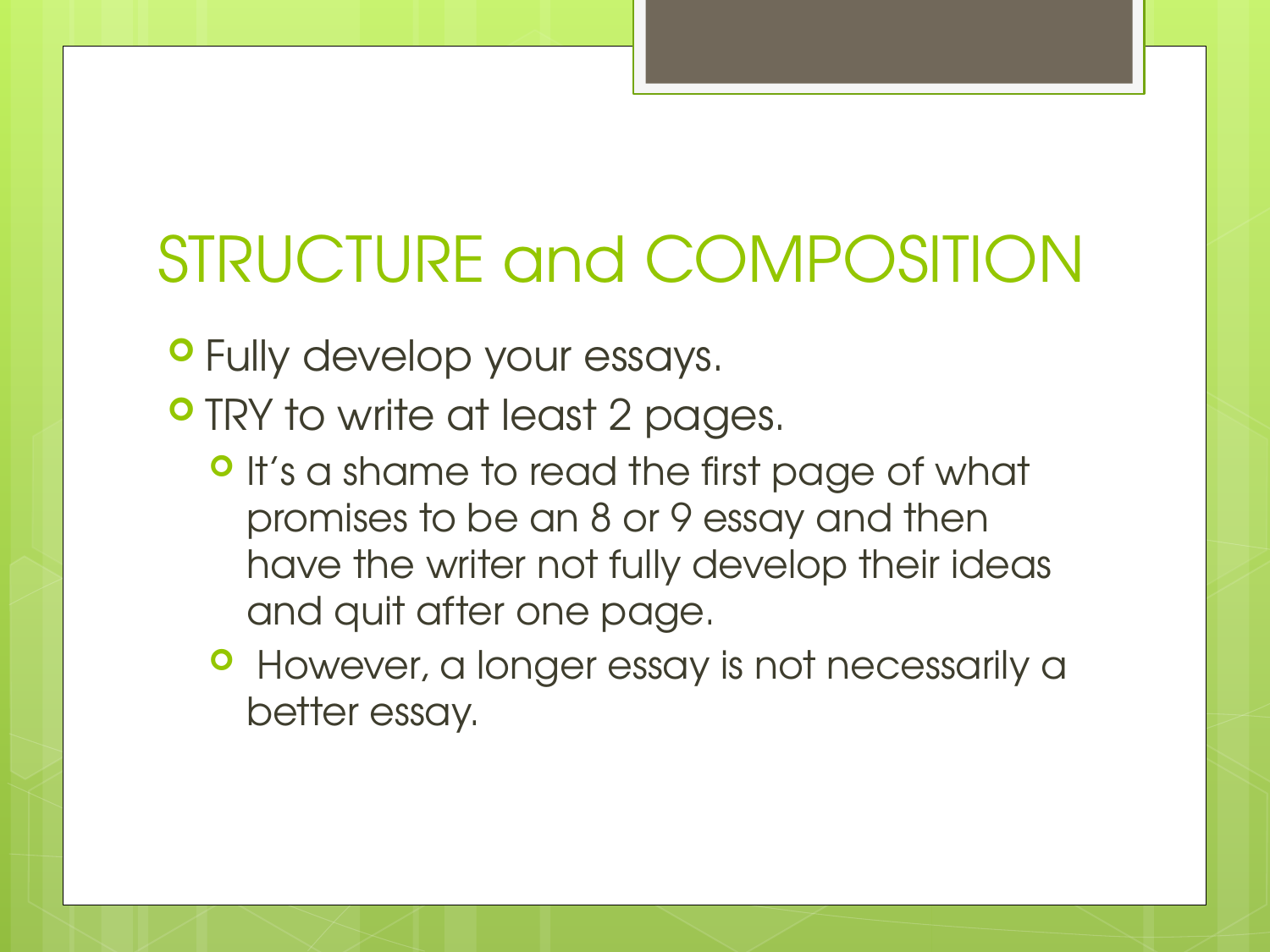

# STRUCTURE and COMPOSITION
Fully develop your essays.
TRY to write at least 2 pages.
It’s a shame to read the first page of what promises to be an 8 or 9 essay and then have the writer not fully develop their ideas and quit after one page.
 However, a longer essay is not necessarily a better essay.